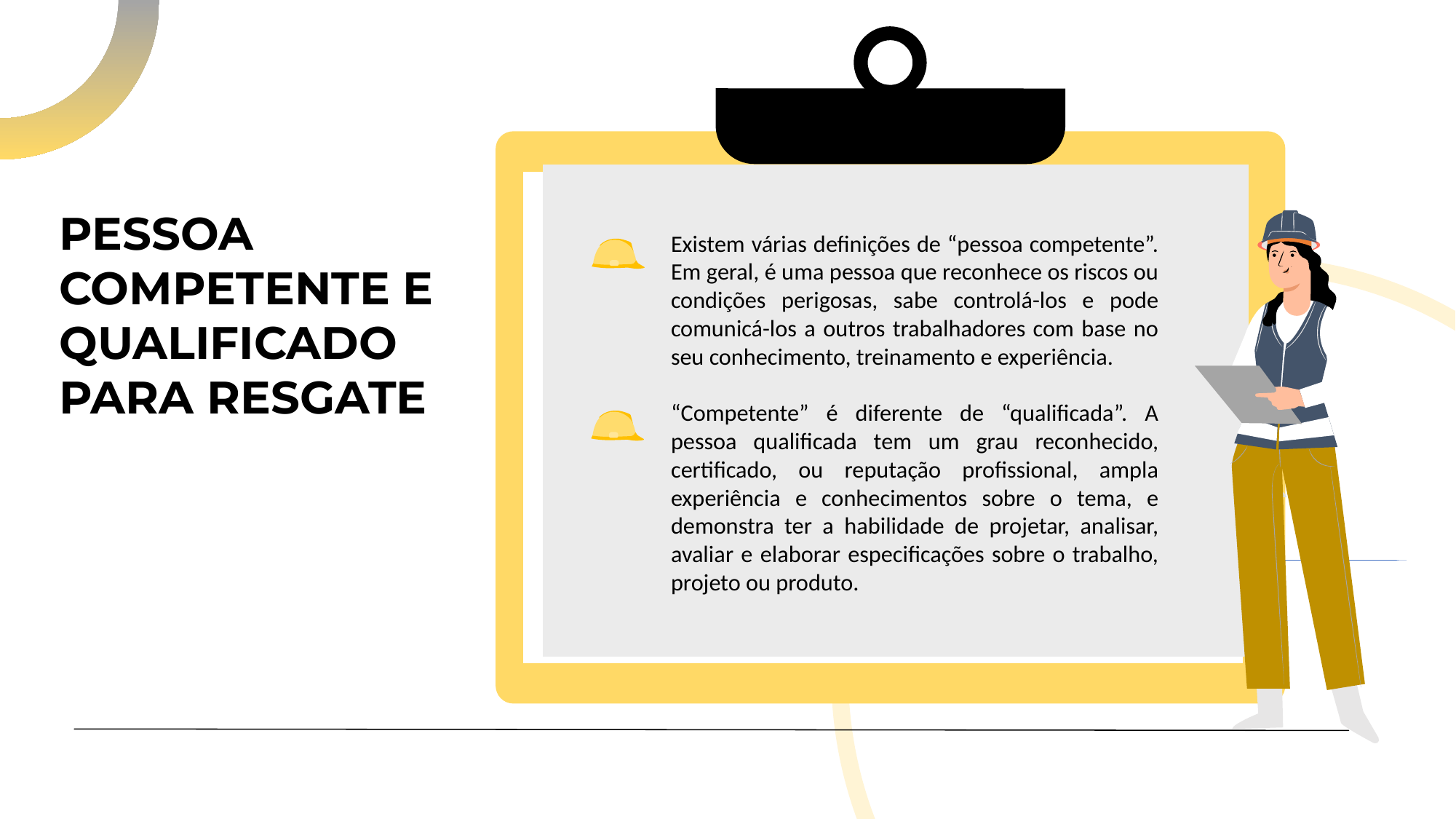

PESSOA COMPETENTE E QUALIFICADO PARA RESGATE

Existem várias definições de “pessoa competente”. Em geral, é uma pessoa que reconhece os riscos ou condições perigosas, sabe controlá-los e pode comunicá-los a outros trabalhadores com base no seu conhecimento, treinamento e experiência.

“Competente” é diferente de “qualificada”. A pessoa qualificada tem um grau reconhecido, certificado, ou reputação profissional, ampla experiência e conhecimentos sobre o tema, e demonstra ter a habilidade de projetar, analisar, avaliar e elaborar especificações sobre o trabalho, projeto ou produto.